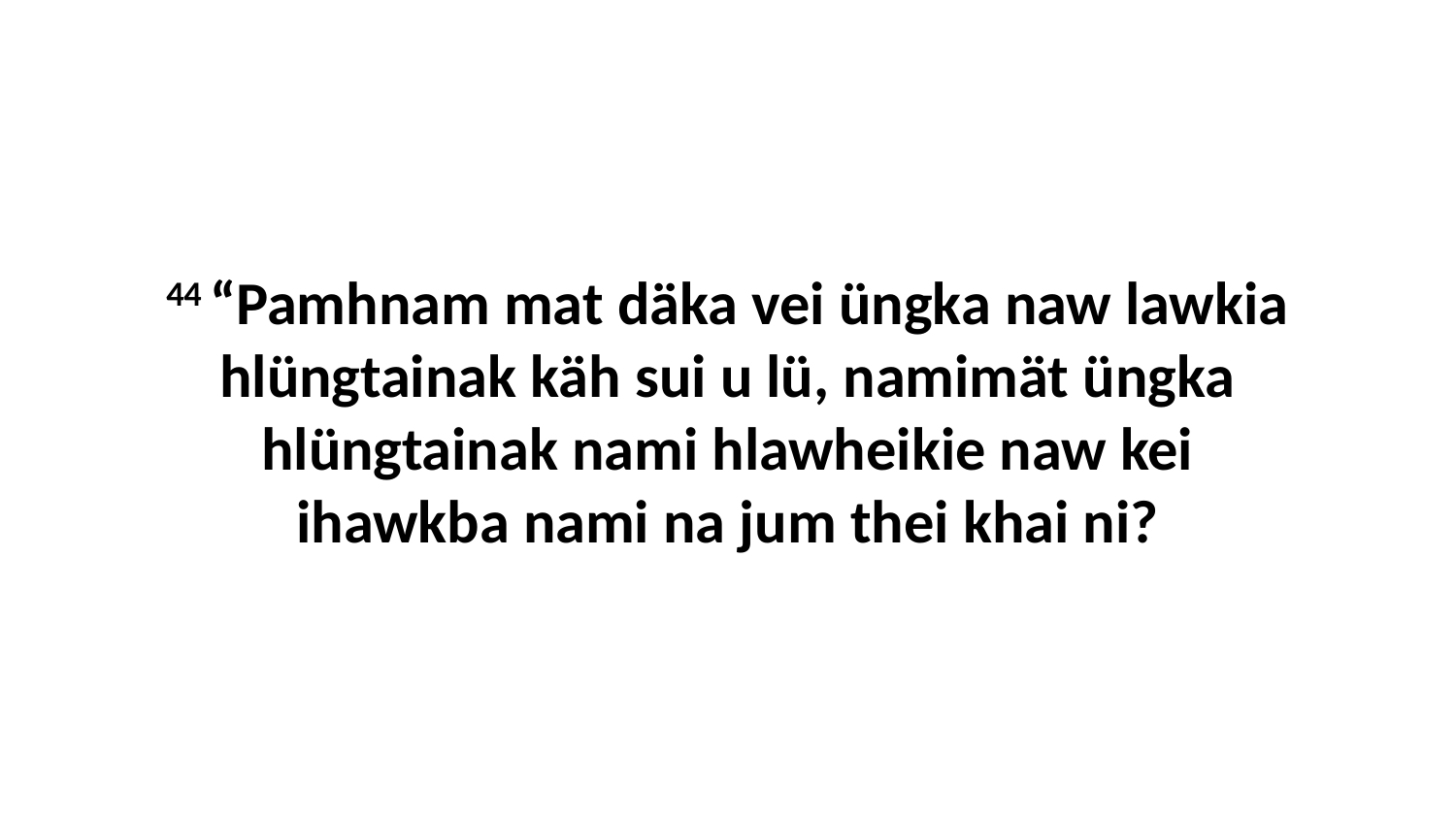

44 “Pamhnam mat däka vei üngka naw lawkia hlüngtainak käh sui u lü, namimät üngka hlüngtainak nami hlawheikie naw kei ihawkba nami na jum thei khai ni?